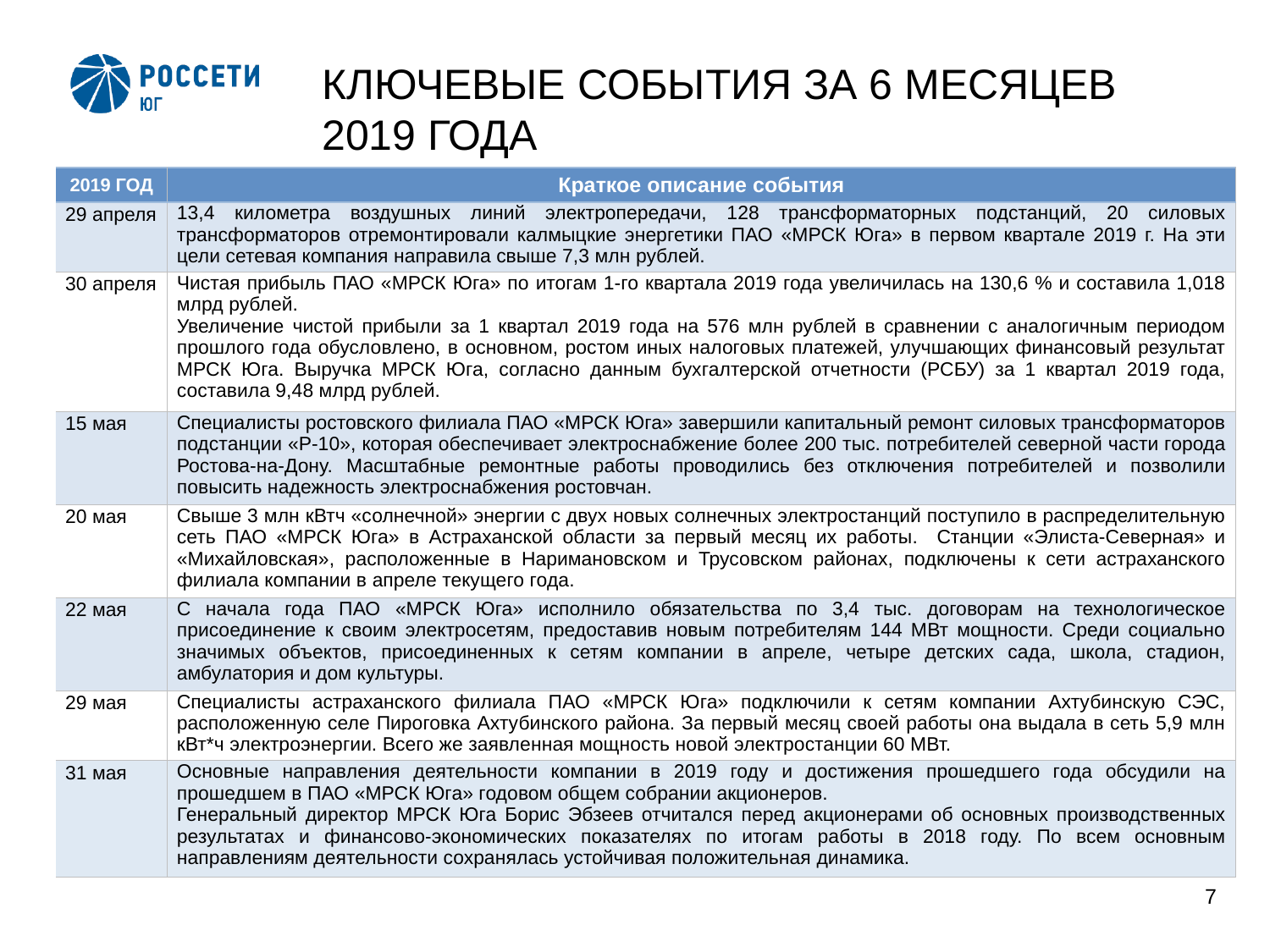

# КЛЮЧЕВЫЕ СОБЫТИЯ ЗА 6 МЕСЯЦЕВ 2019 ГОДА
| 2019 ГОД | Краткое описание события |
| --- | --- |
| 29 апреля | 13,4 километра воздушных линий электропередачи, 128 трансформаторных подстанций, 20 силовых трансформаторов отремонтировали калмыцкие энергетики ПАО «МРСК Юга» в первом квартале 2019 г. На эти цели сетевая компания направила свыше 7,3 млн рублей. |
| 30 апреля | Чистая прибыль ПАО «МРСК Юга» по итогам 1-го квартала 2019 года увеличилась на 130,6 % и составила 1,018 млрд рублей. Увеличение чистой прибыли за 1 квартал 2019 года на 576 млн рублей в сравнении с аналогичным периодом прошлого года обусловлено, в основном, ростом иных налоговых платежей, улучшающих финансовый результат МРСК Юга. Выручка МРСК Юга, согласно данным бухгалтерской отчетности (РСБУ) за 1 квартал 2019 года, составила 9,48 млрд рублей. |
| 15 мая | Специалисты ростовского филиала ПАО «МРСК Юга» завершили капитальный ремонт силовых трансформаторов подстанции «Р-10», которая обеспечивает электроснабжение более 200 тыс. потребителей северной части города Ростова-на-Дону. Масштабные ремонтные работы проводились без отключения потребителей и позволили повысить надежность электроснабжения ростовчан. |
| 20 мая | Свыше 3 млн кВтч «солнечной» энергии с двух новых солнечных электростанций поступило в распределительную сеть ПАО «МРСК Юга» в Астраханской области за первый месяц их работы. Станции «Элиста-Северная» и «Михайловская», расположенные в Наримановском и Трусовском районах, подключены к сети астраханского филиала компании в апреле текущего года. |
| 22 мая | С начала года ПАО «МРСК Юга» исполнило обязательства по 3,4 тыс. договорам на технологическое присоединение к своим электросетям, предоставив новым потребителям 144 МВт мощности. Среди социально значимых объектов, присоединенных к сетям компании в апреле, четыре детских сада, школа, стадион, амбулатория и дом культуры. |
| 29 мая | Специалисты астраханского филиала ПАО «МРСК Юга» подключили к сетям компании Ахтубинскую СЭС, расположенную селе Пироговка Ахтубинского района. За первый месяц своей работы она выдала в сеть 5,9 млн кВт\*ч электроэнергии. Всего же заявленная мощность новой электростанции 60 МВт. |
| 31 мая | Основные направления деятельности компании в 2019 году и достижения прошедшего года обсудили на прошедшем в ПАО «МРСК Юга» годовом общем собрании акционеров. Генеральный директор МРСК Юга Борис Эбзеев отчитался перед акционерами об основных производственных результатах и финансово-экономических показателях по итогам работы в 2018 году. По всем основным направлениям деятельности сохранялась устойчивая положительная динамика. |
7